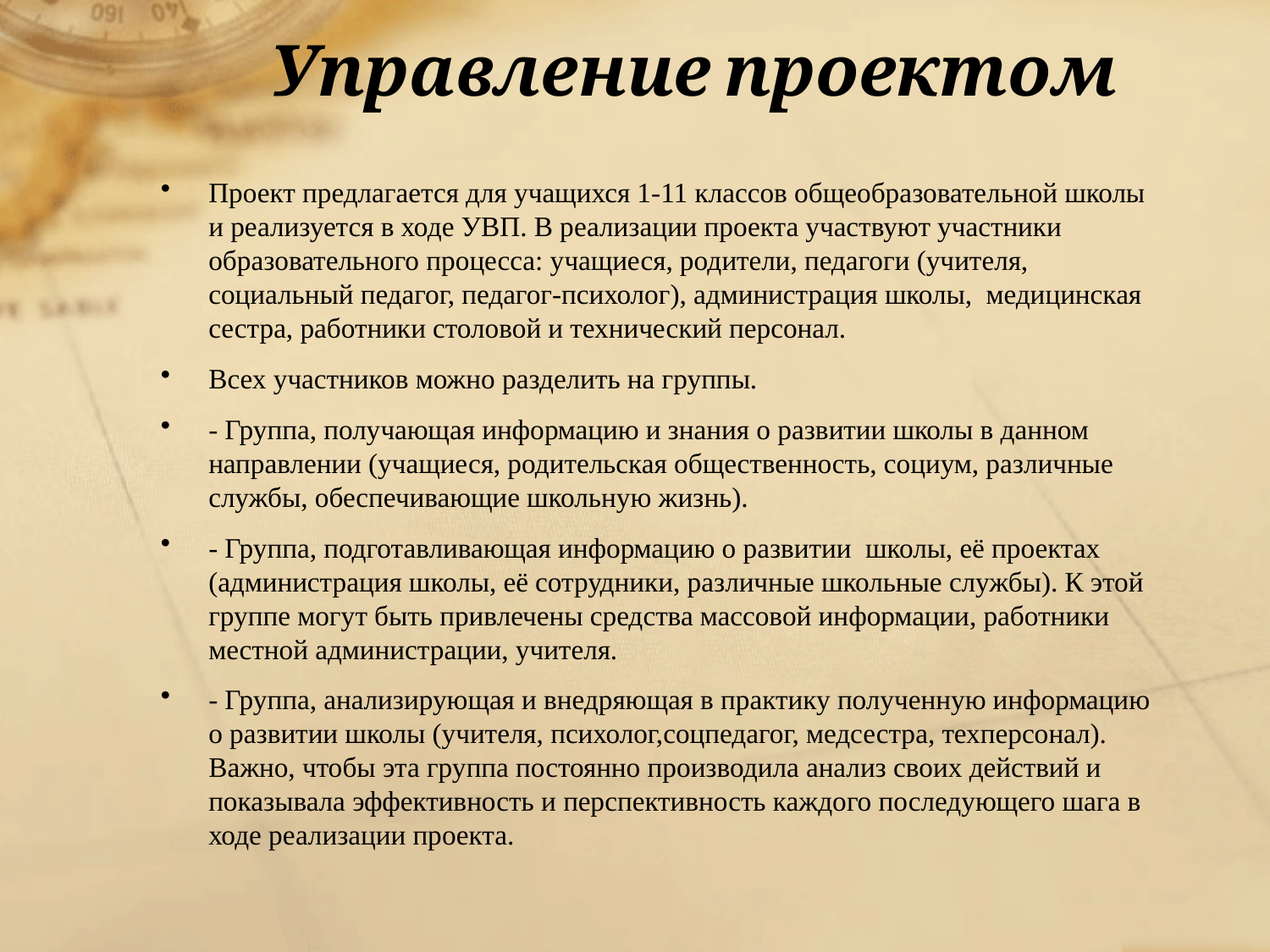

# Управление проектом
Проект предлагается для учащихся 1-11 классов общеобразовательной школы и реализуется в ходе УВП. В реализации проекта участвуют участники образовательного процесса: учащиеся, родители, педагоги (учителя, социальный педагог, педагог-психолог), администрация школы,  медицинская сестра, работники столовой и технический персонал.
Всех участников можно разделить на группы.
- Группа, получающая информацию и знания о развитии школы в данном направлении (учащиеся, родительская общественность, социум, различные службы, обеспечивающие школьную жизнь).
- Группа, подготавливающая информацию о развитии  школы, её проектах (администрация школы, её сотрудники, различные школьные службы). К этой группе могут быть привлечены средства массовой информации, работники местной администрации, учителя.
- Группа, анализирующая и внедряющая в практику полученную информацию о развитии школы (учителя, психолог,соцпедагог, медсестра, техперсонал). Важно, чтобы эта группа постоянно производила анализ своих действий и показывала эффективность и перспективность каждого последующего шага в ходе реализации проекта.